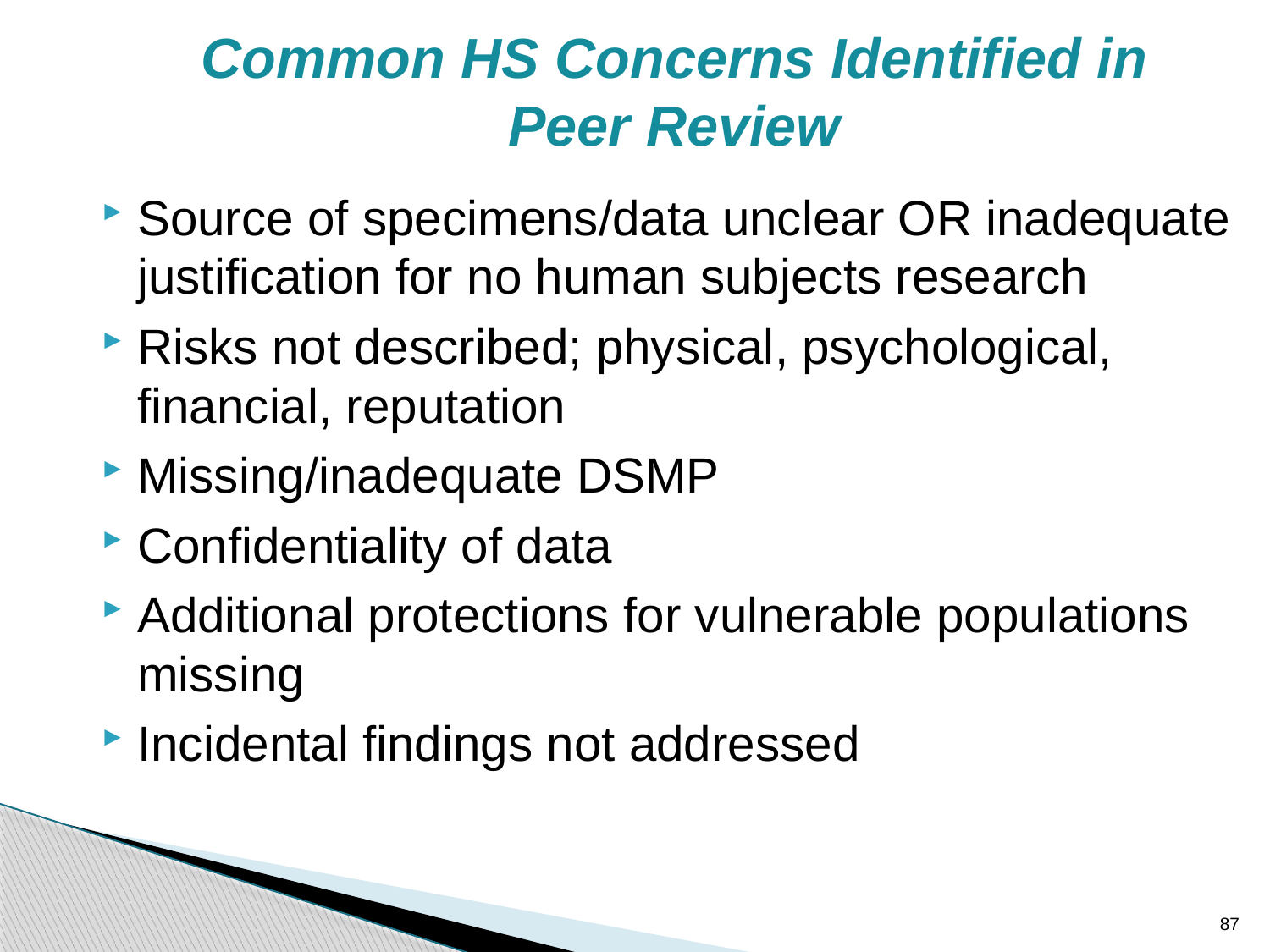

# Common HS Concerns Identified in Peer Review
Source of specimens/data unclear OR inadequate justification for no human subjects research
Risks not described; physical, psychological, financial, reputation
Missing/inadequate DSMP
Confidentiality of data
Additional protections for vulnerable populations missing
Incidental findings not addressed
87